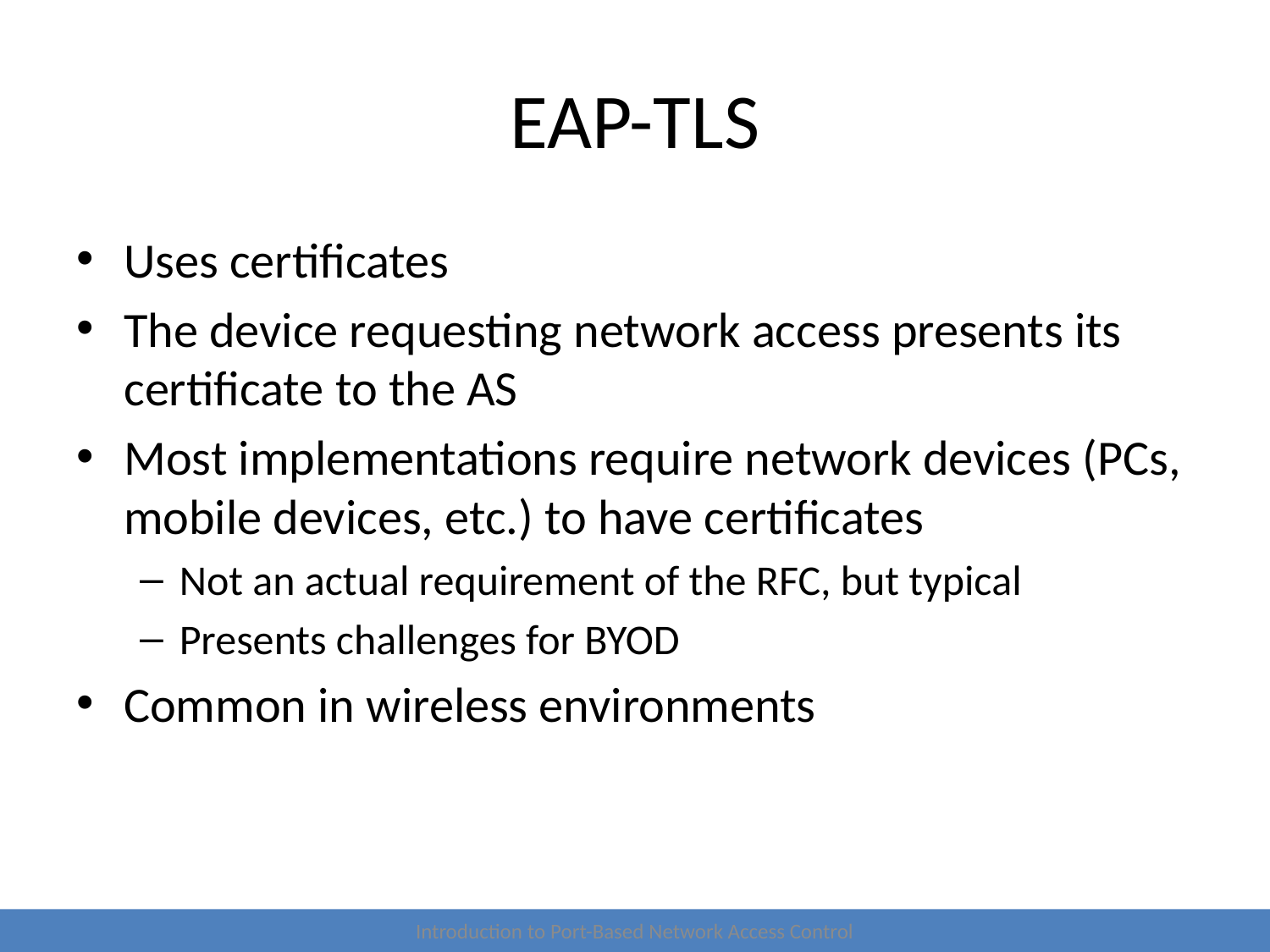

# EAP-TLS
Uses certificates
The device requesting network access presents its certificate to the AS
Most implementations require network devices (PCs, mobile devices, etc.) to have certificates
Not an actual requirement of the RFC, but typical
Presents challenges for BYOD
Common in wireless environments
Introduction to Port-Based Network Access Control